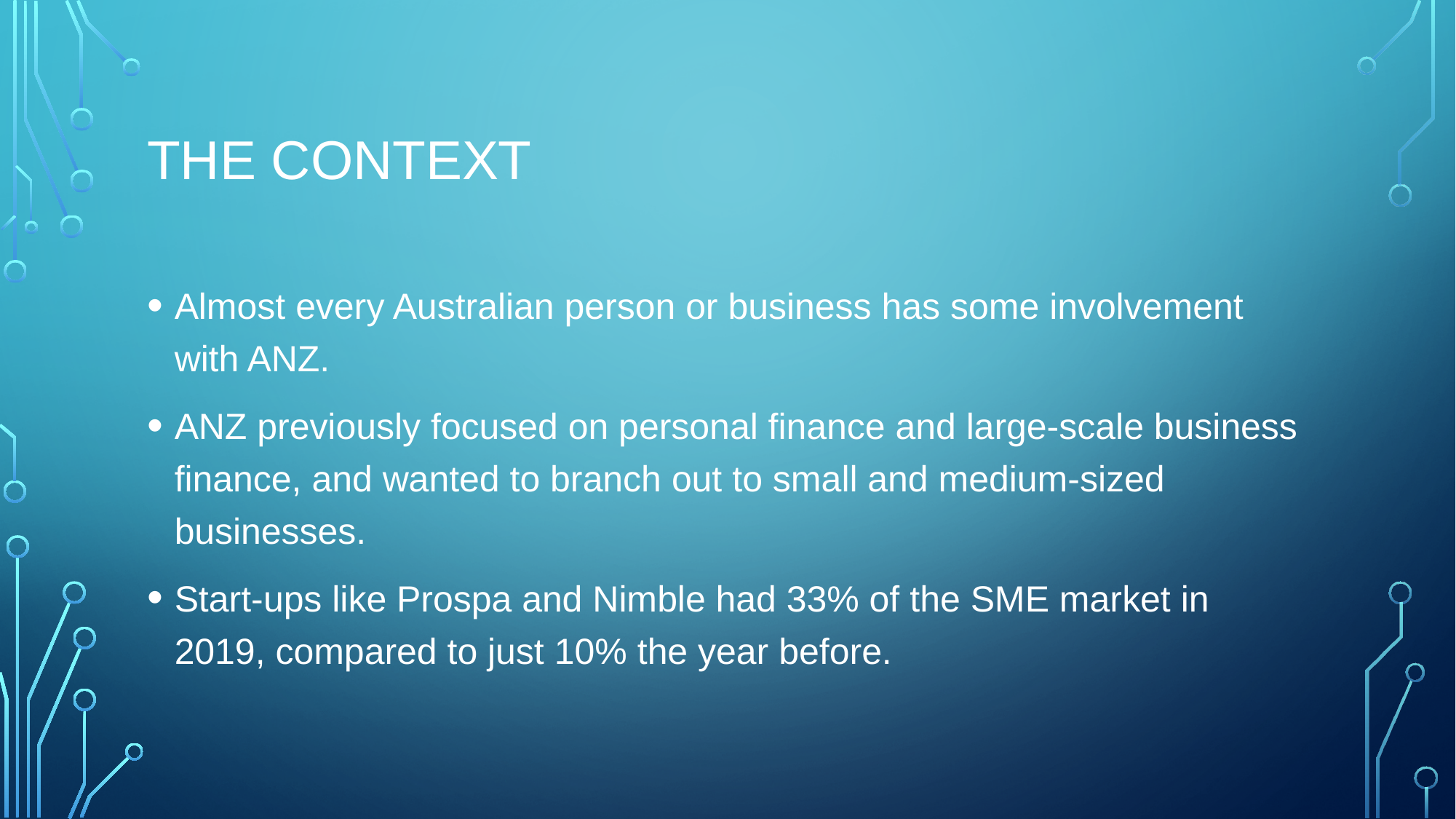

# The context
Almost every Australian person or business has some involvement with ANZ.
ANZ previously focused on personal finance and large-scale business finance, and wanted to branch out to small and medium-sized businesses.
Start-ups like Prospa and Nimble had 33% of the SME market in 2019, compared to just 10% the year before.